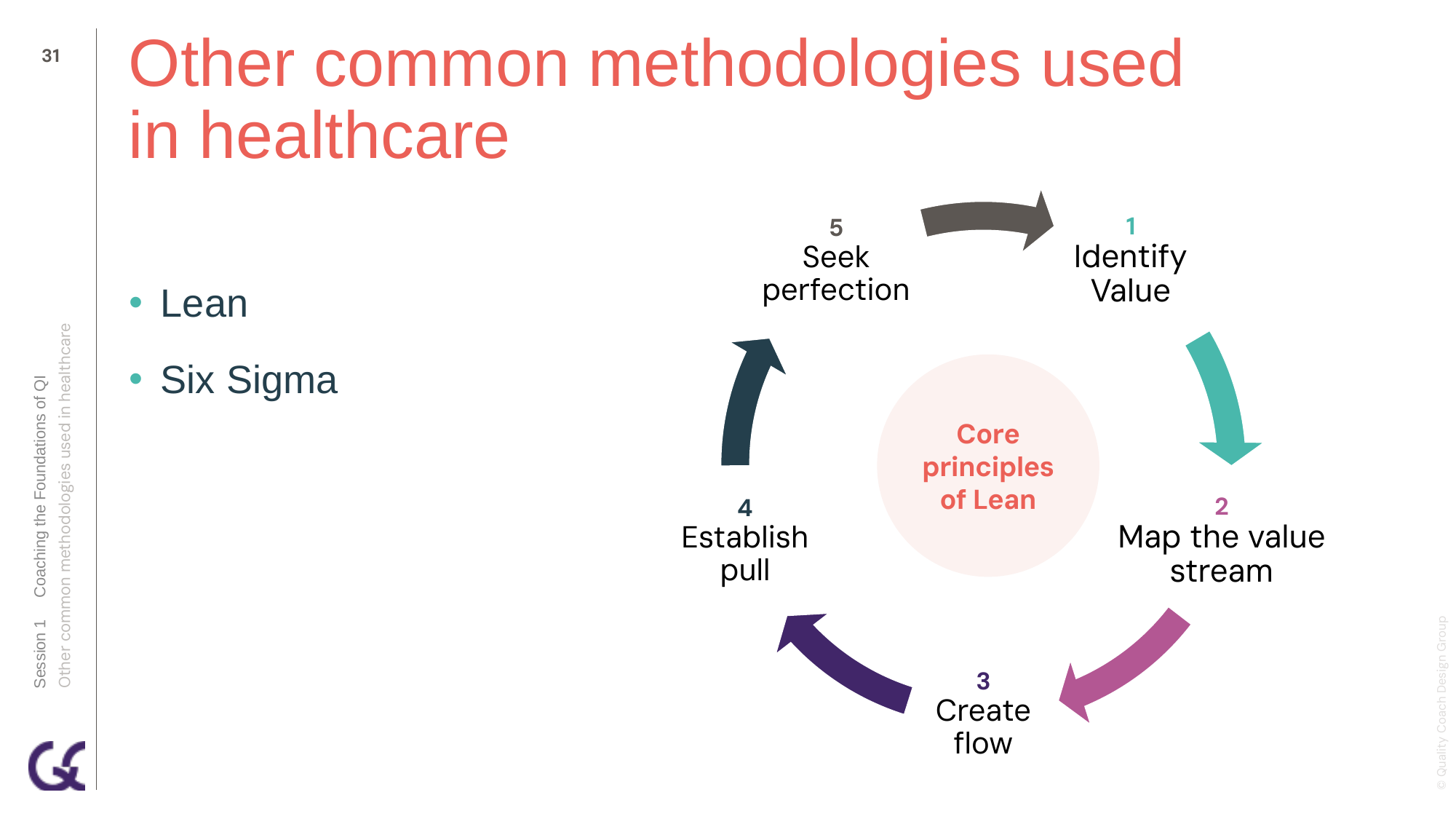

31
# Other common methodologies used in healthcare
1
Identify Value
2
Map the value stream
3
Create
flow
4
Establish pull
5
Seek perfection
Lean
Six Sigma
Core principles of Lean
Session 1     Coaching the Foundations of QI
Other common methodologies used in healthcare